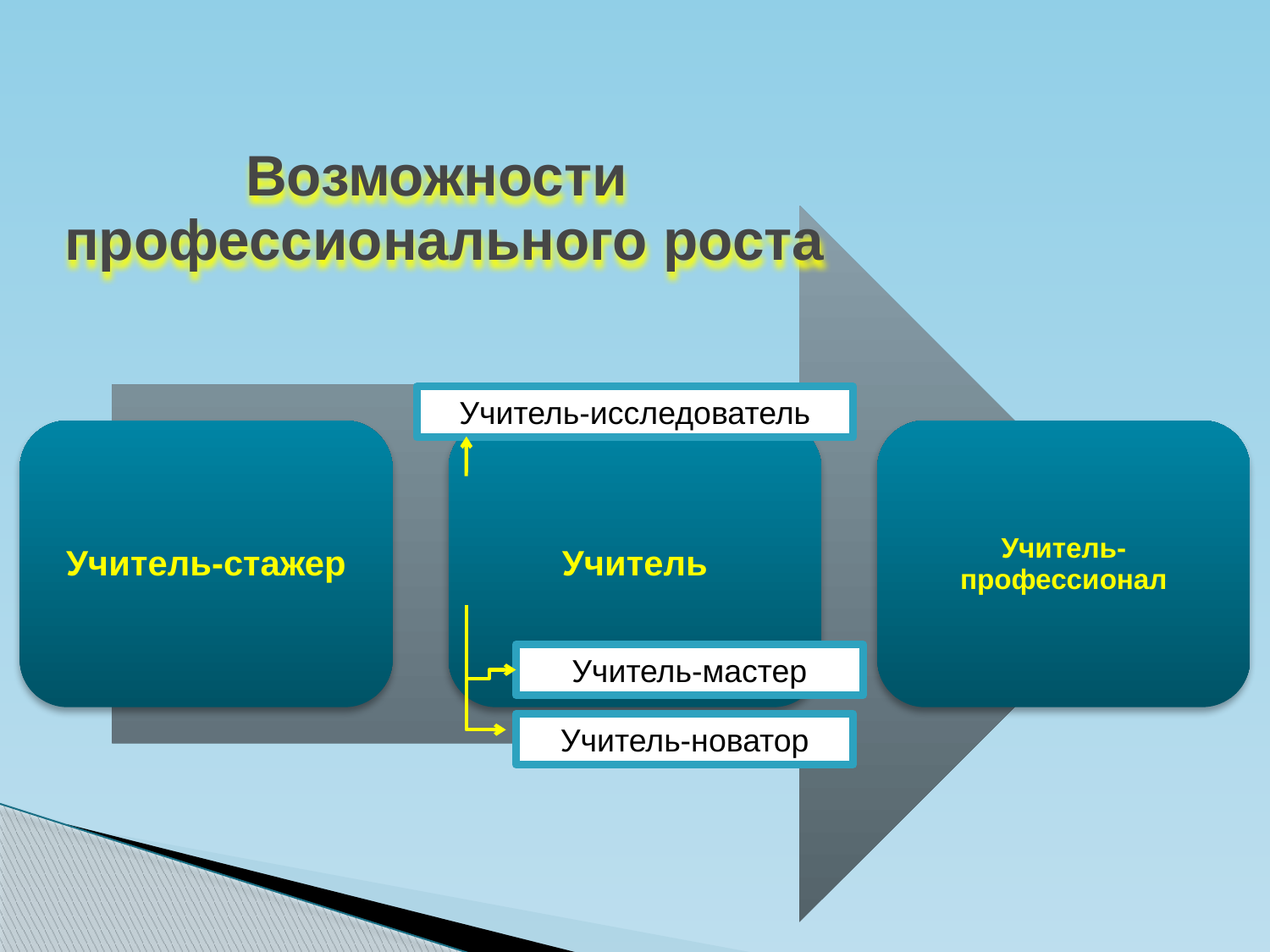

# Возможности профессионального роста
Учитель-стажер
Учитель
Учитель-профессионал
Учитель-исследователь
Учитель-мастер
Учитель-новатор